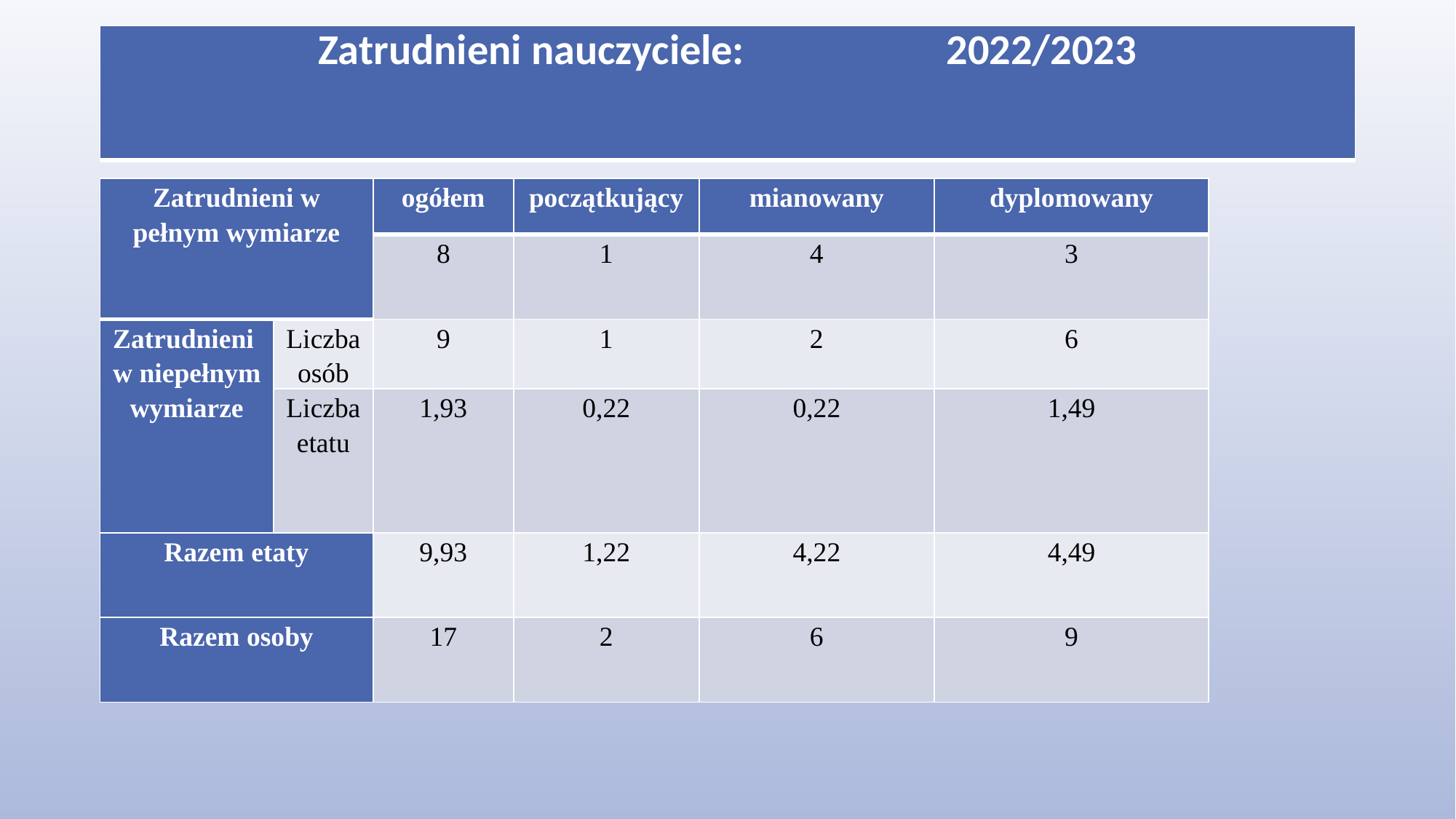

| Zatrudnieni nauczyciele: 2022/2023 |
| --- |
#
| Zatrudnieni w pełnym wymiarze |  | ogółem | początkujący | mianowany | dyplomowany |
| --- | --- | --- | --- | --- | --- |
|  |  | 8 | 1 | 4 | 3 |
| Zatrudnieni w niepełnym wymiarze | Liczba osób | 9 | 1 | 2 | 6 |
|  | Liczba etatu | 1,93 | 0,22 | 0,22 | 1,49 |
| Razem etaty |  | 9,93 | 1,22 | 4,22 | 4,49 |
| Razem osoby |  | 17 | 2 | 6 | 9 |